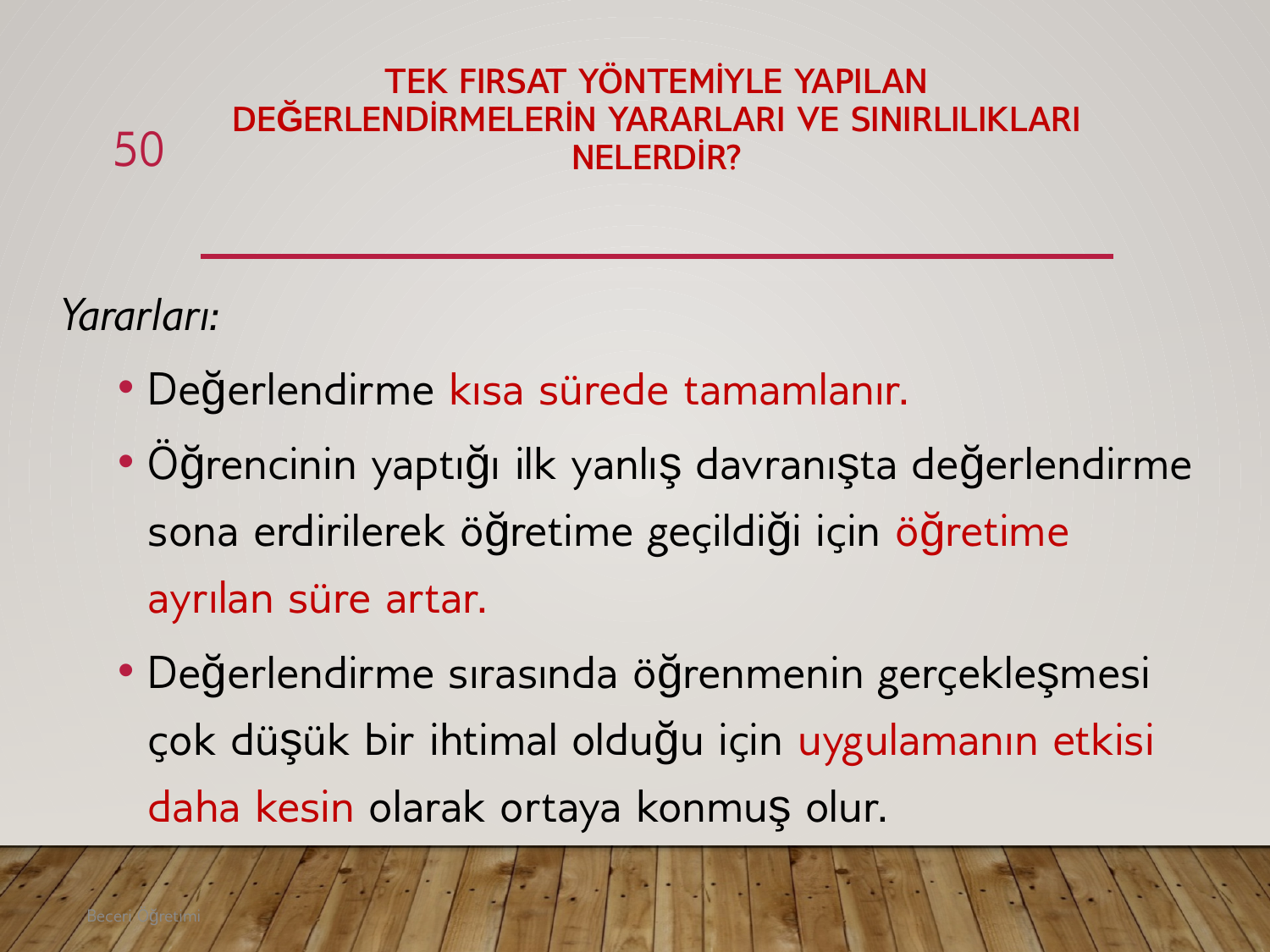

# Tek fırsat yöntemiyle yapılan değerlendirmelerin yararları ve sınırlılıkları nelerdir?
50
Yararları:
Değerlendirme kısa sürede tamamlanır.
Öğrencinin yaptığı ilk yanlış davranışta değerlendirme sona erdirilerek öğretime geçildiği için öğretime ayrılan süre artar.
Değerlendirme sırasında öğrenmenin gerçekleşmesi çok düşük bir ihtimal olduğu için uygulamanın etkisi daha kesin olarak ortaya konmuş olur.
Beceri Öğretimi